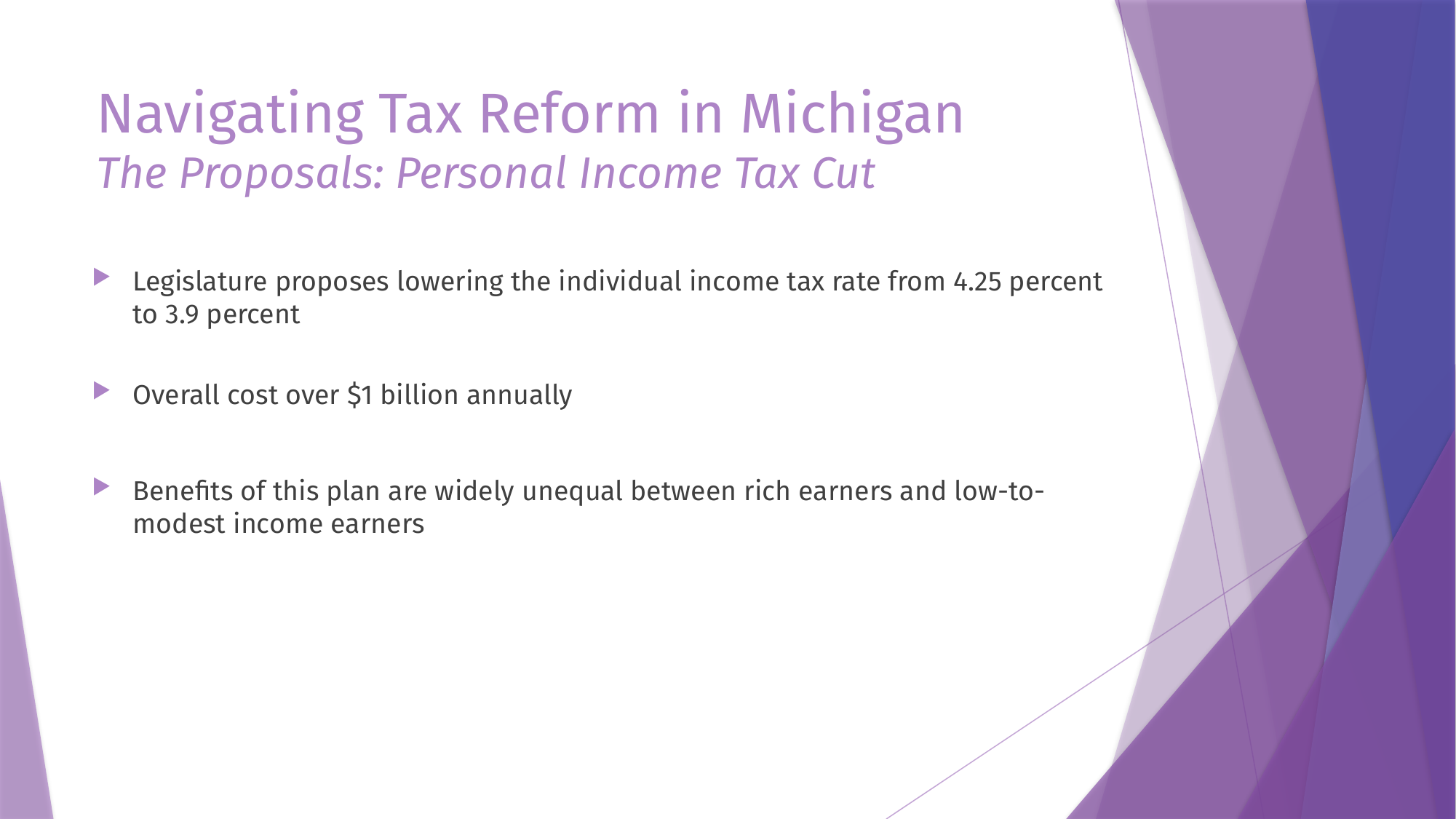

Navigating Tax Reform in Michigan
The Proposals: Personal Income Tax Cut
Legislature proposes lowering the individual income tax rate from 4.25 percent to 3.9 percent
Overall cost over $1 billion annually

Benefits of this plan are widely unequal between rich earners and low-to-modest income earners